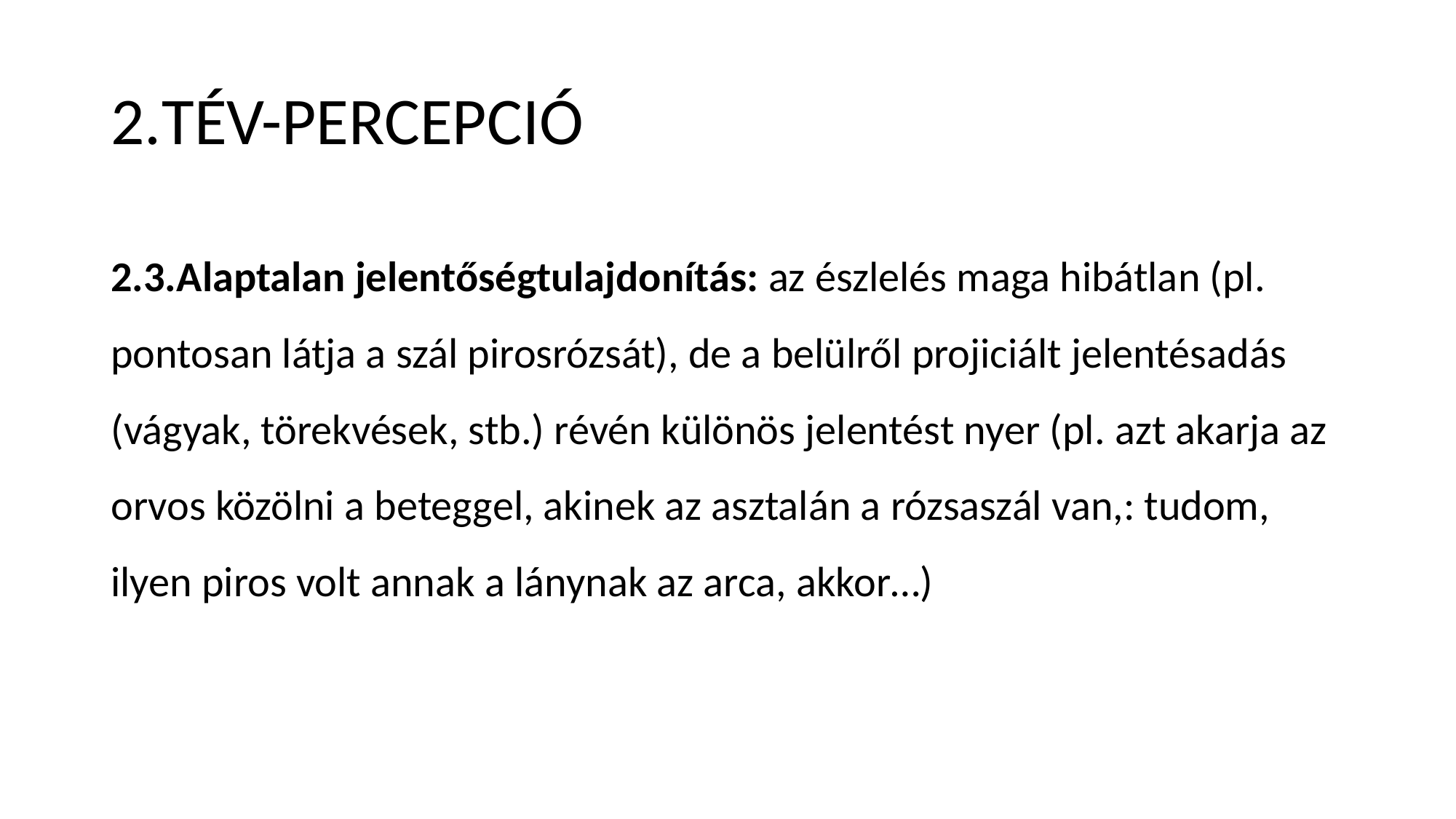

# 2.TÉV-PERCEPCIÓ
2.3.Alaptalan jelentőségtulajdonítás: az észlelés maga hibátlan (pl. pontosan látja a szál pirosrózsát), de a belülről projiciált jelentésadás (vágyak, törekvések, stb.) révén különös jelentést nyer (pl. azt akarja az orvos közölni a beteggel, akinek az asztalán a rózsaszál van,: tudom, ilyen piros volt annak a lánynak az arca, akkor…)